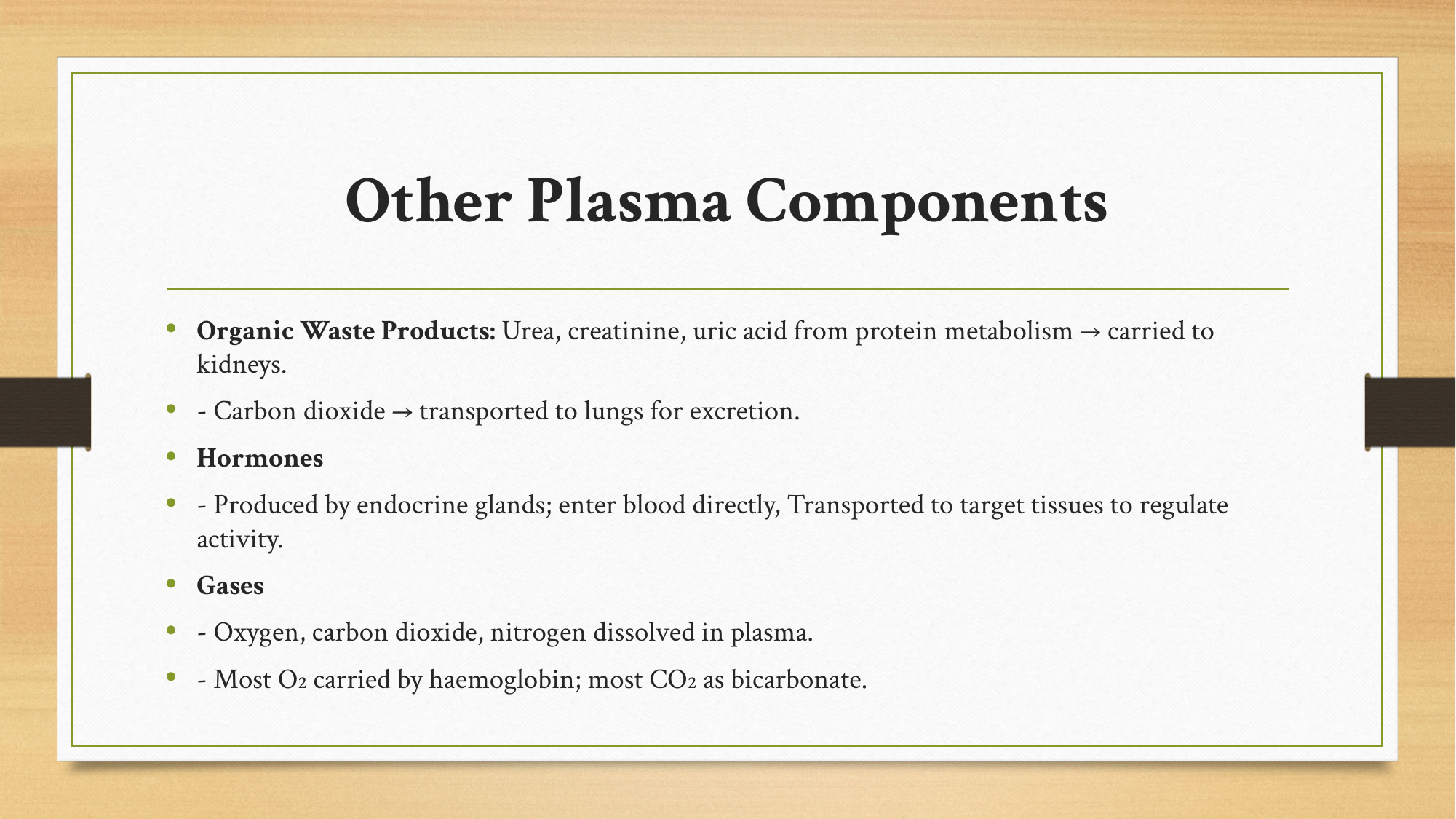

# Other Plasma Components
Organic Waste Products: Urea, creatinine, uric acid from protein metabolism → carried to kidneys.
- Carbon dioxide → transported to lungs for excretion.
Hormones
- Produced by endocrine glands; enter blood directly, Transported to target tissues to regulate activity.
Gases
- Oxygen, carbon dioxide, nitrogen dissolved in plasma.
- Most O₂ carried by haemoglobin; most CO₂ as bicarbonate.